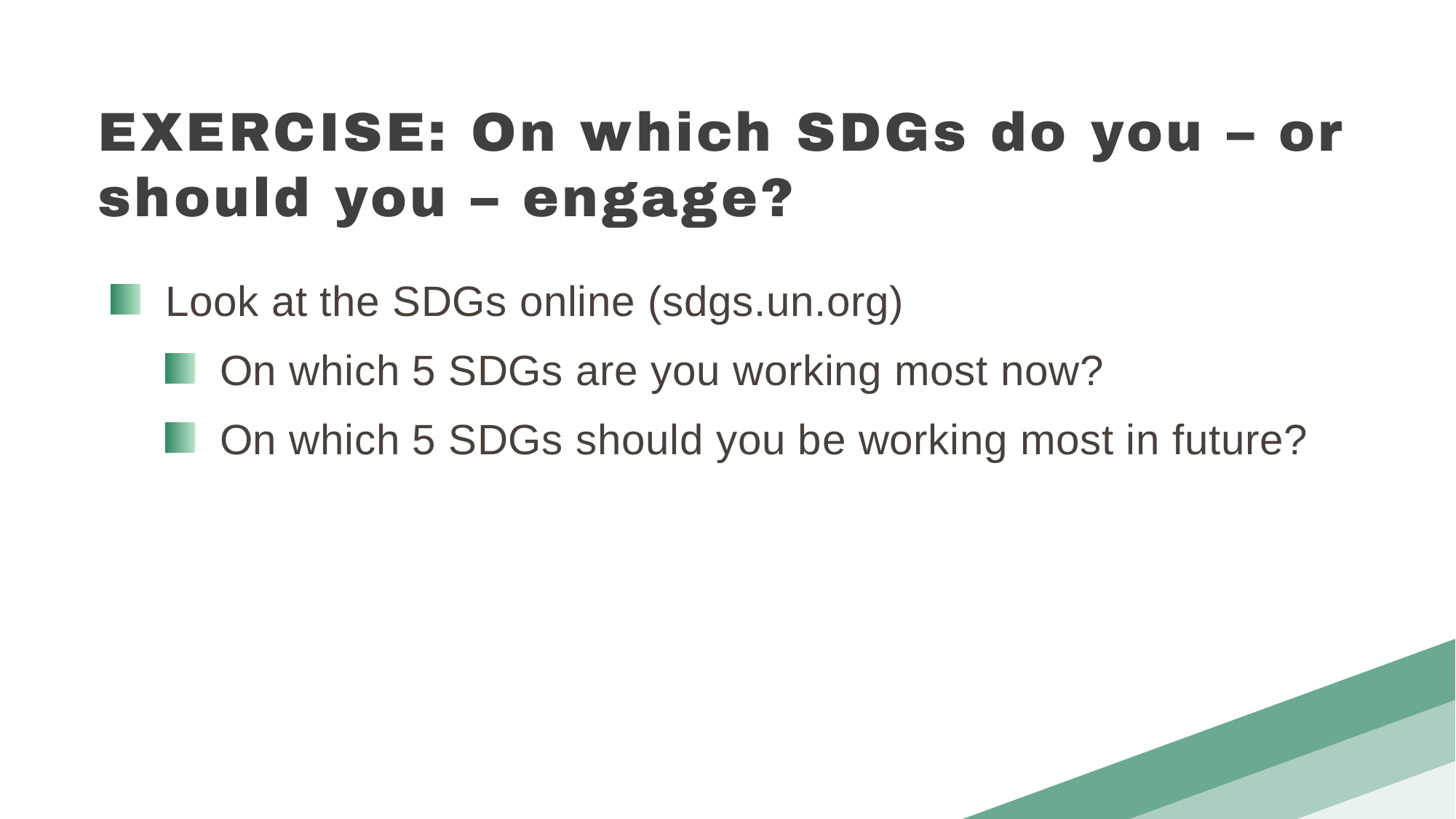

EXERCISE: On which SDGs do you – or should you – engage?
Look at the SDGs online (sdgs.un.org)
On which 5 SDGs are you working most now?
On which 5 SDGs should you be working most in future?